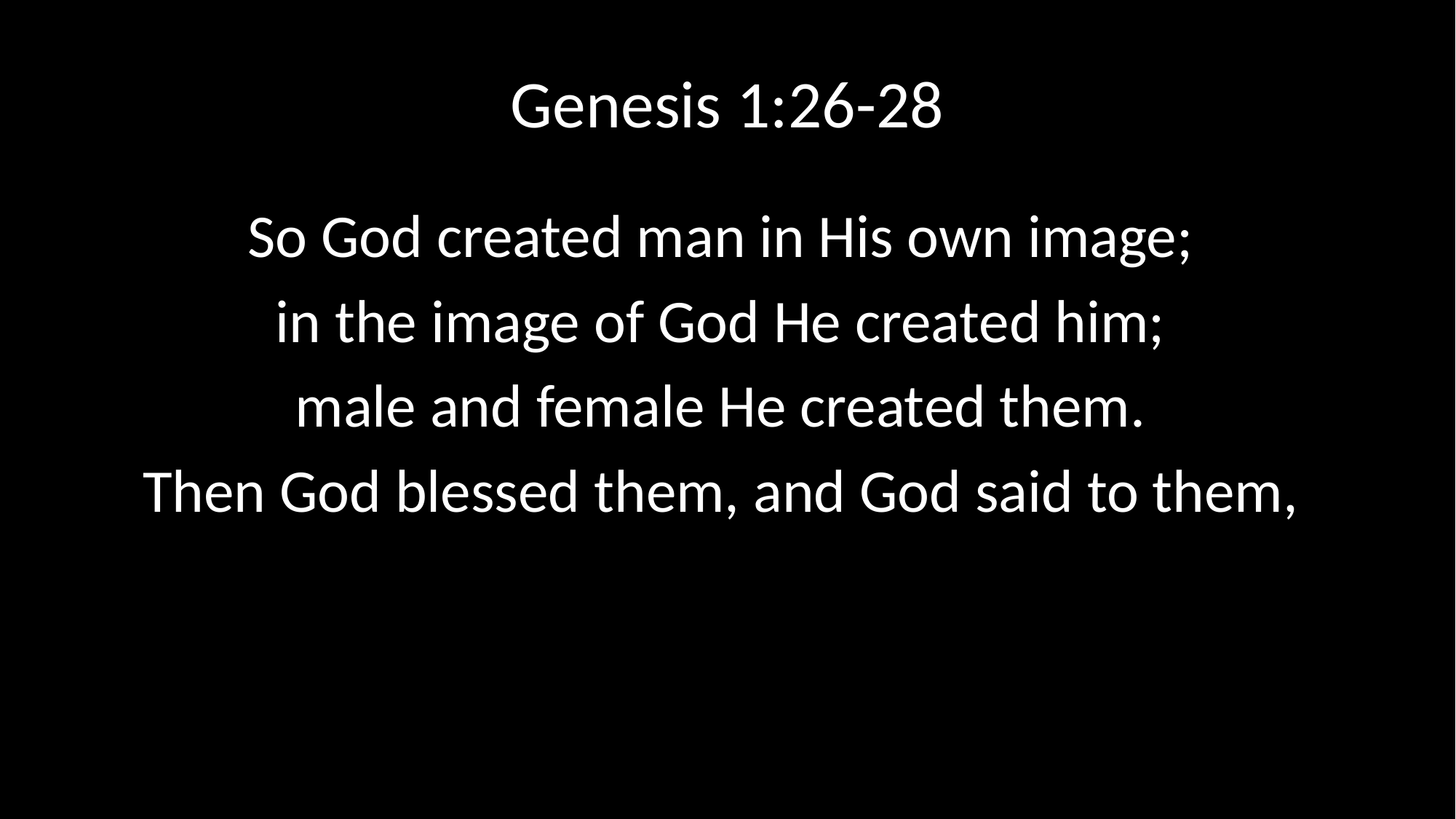

# Genesis 1:26-28
So God created man in His own image;
in the image of God He created him;
male and female He created them.
Then God blessed them, and God said to them,